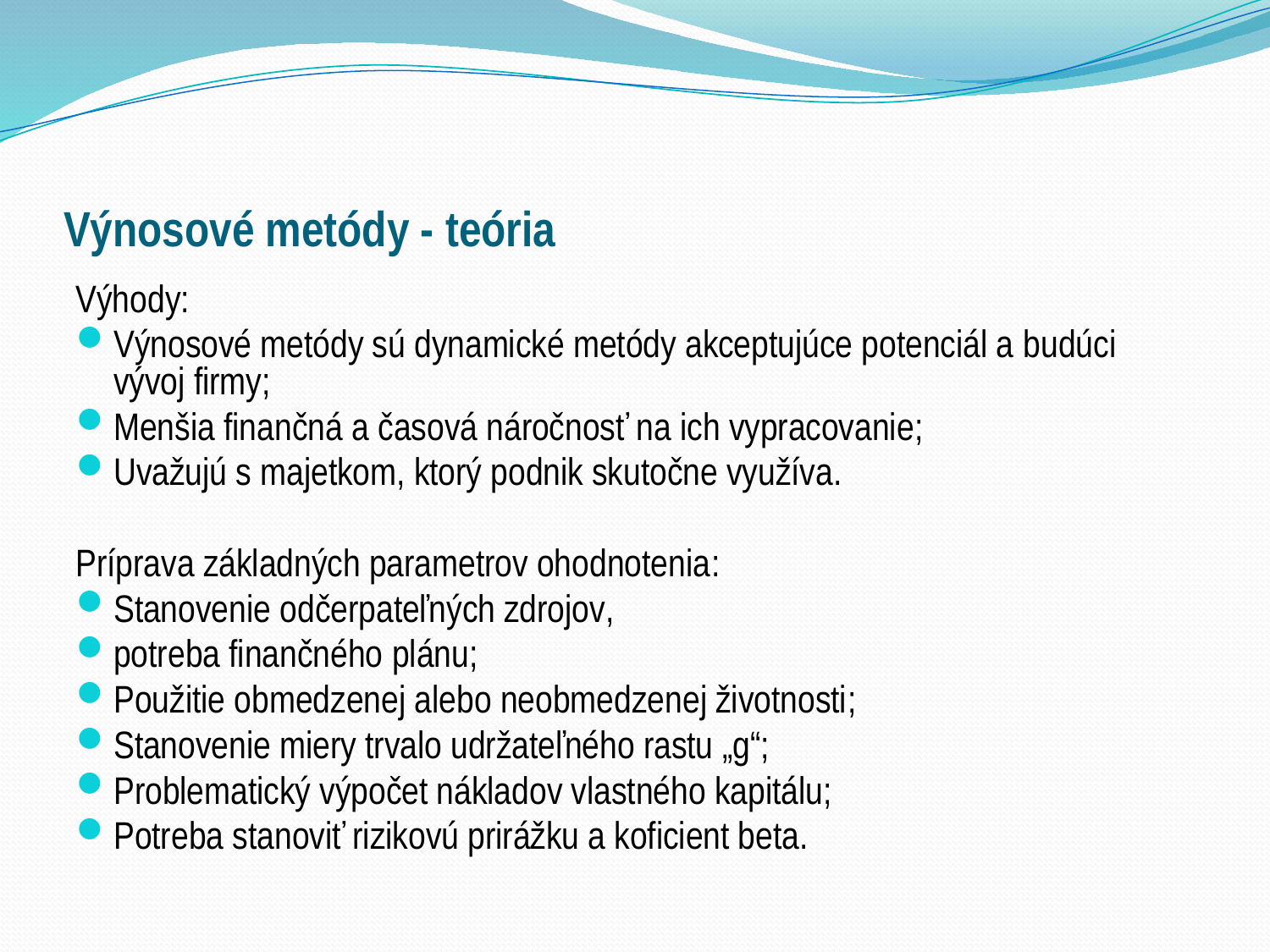

# Výnosové metódy - teória

Výhody:
Výnosové metódy sú dynamické metódy akceptujúce potenciál a budúci vývoj firmy;
Menšia finančná a časová náročnosť na ich vypracovanie;
Uvažujú s majetkom, ktorý podnik skutočne využíva.

Príprava základných parametrov ohodnotenia:
Stanovenie odčerpateľných zdrojov,
potreba finančného plánu;
Použitie obmedzenej alebo neobmedzenej životnosti;
Stanovenie miery trvalo udržateľného rastu „g“;
Problematický výpočet nákladov vlastného kapitálu;
Potreba stanoviť rizikovú prirážku a koficient beta.